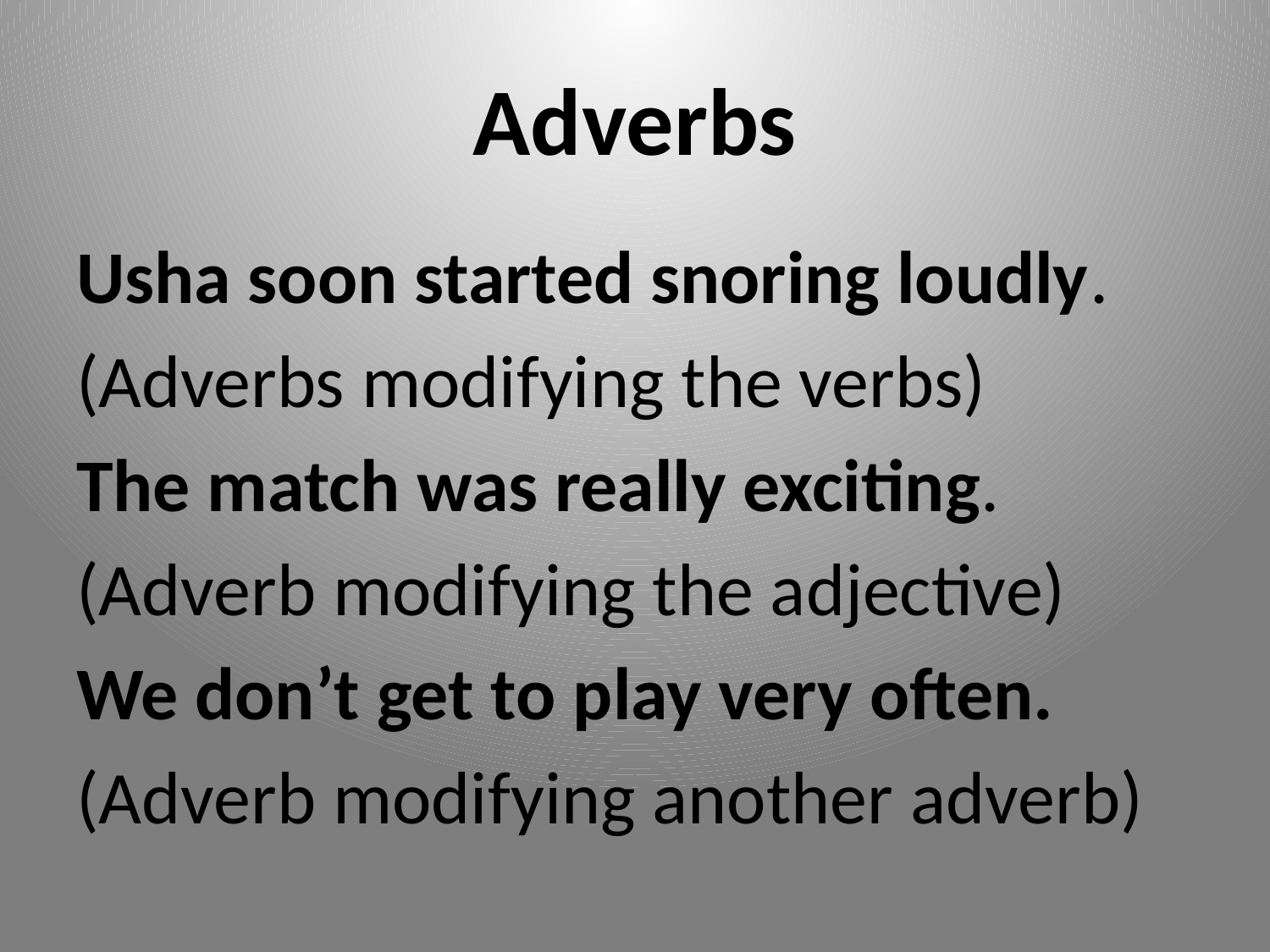

# Adverbs
Usha soon started snoring loudly.
(Adverbs modifying the verbs)
The match was really exciting.
(Adverb modifying the adjective)
We don’t get to play very often.
(Adverb modifying another adverb)